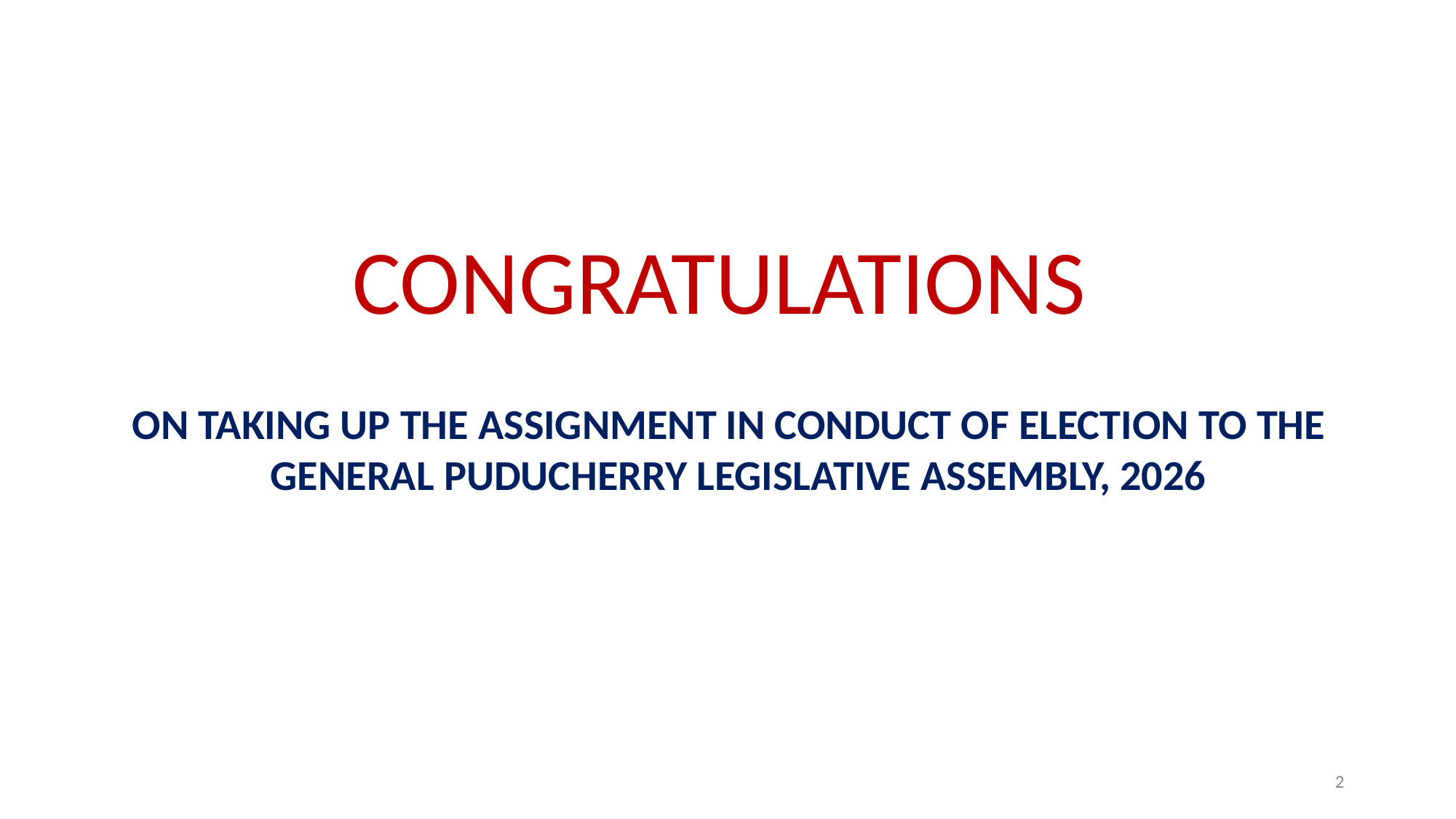

# CONGRATULATIONS
ON TAKING UP THE ASSIGNMENT IN CONDUCT OF ELECTION TO THE
 GENERAL PUDUCHERRY LEGISLATIVE ASSEMBLY, 2026

2